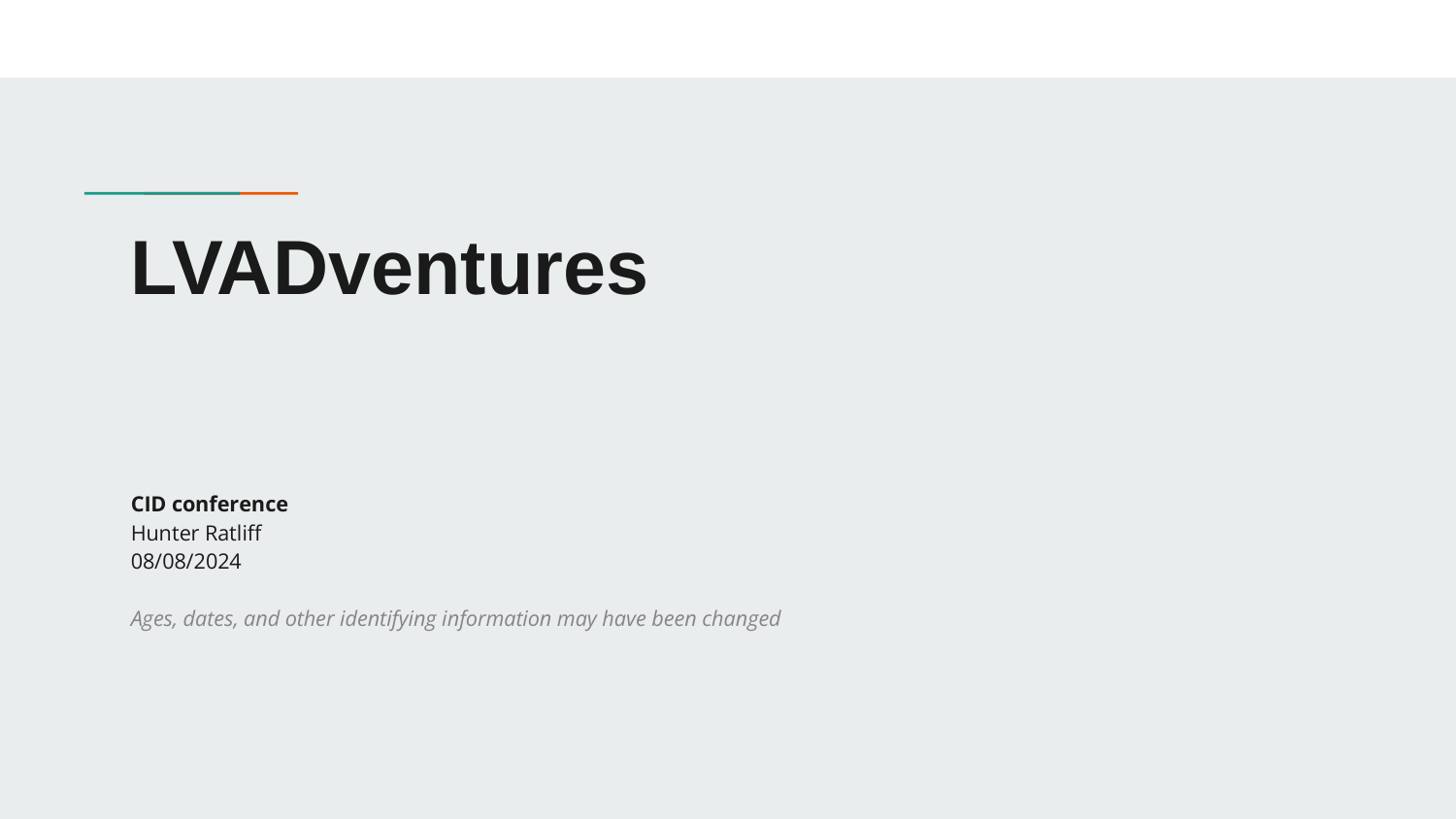

# LVADventures
CID conference
Hunter Ratliff
08/08/2024

Ages, dates, and other identifying information may have been changed